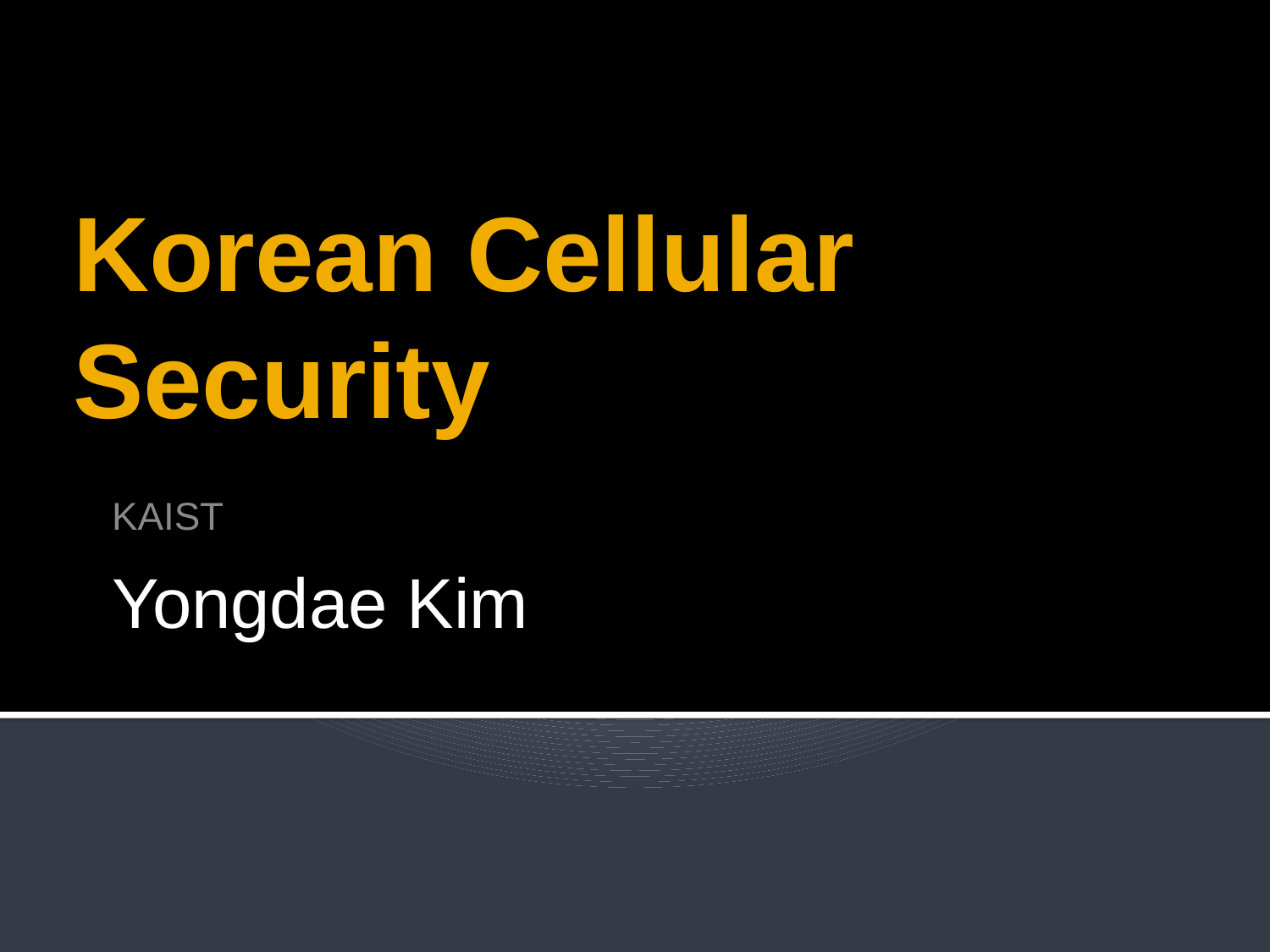

# Korean Cellular Security
KAIST

Yongdae Kim